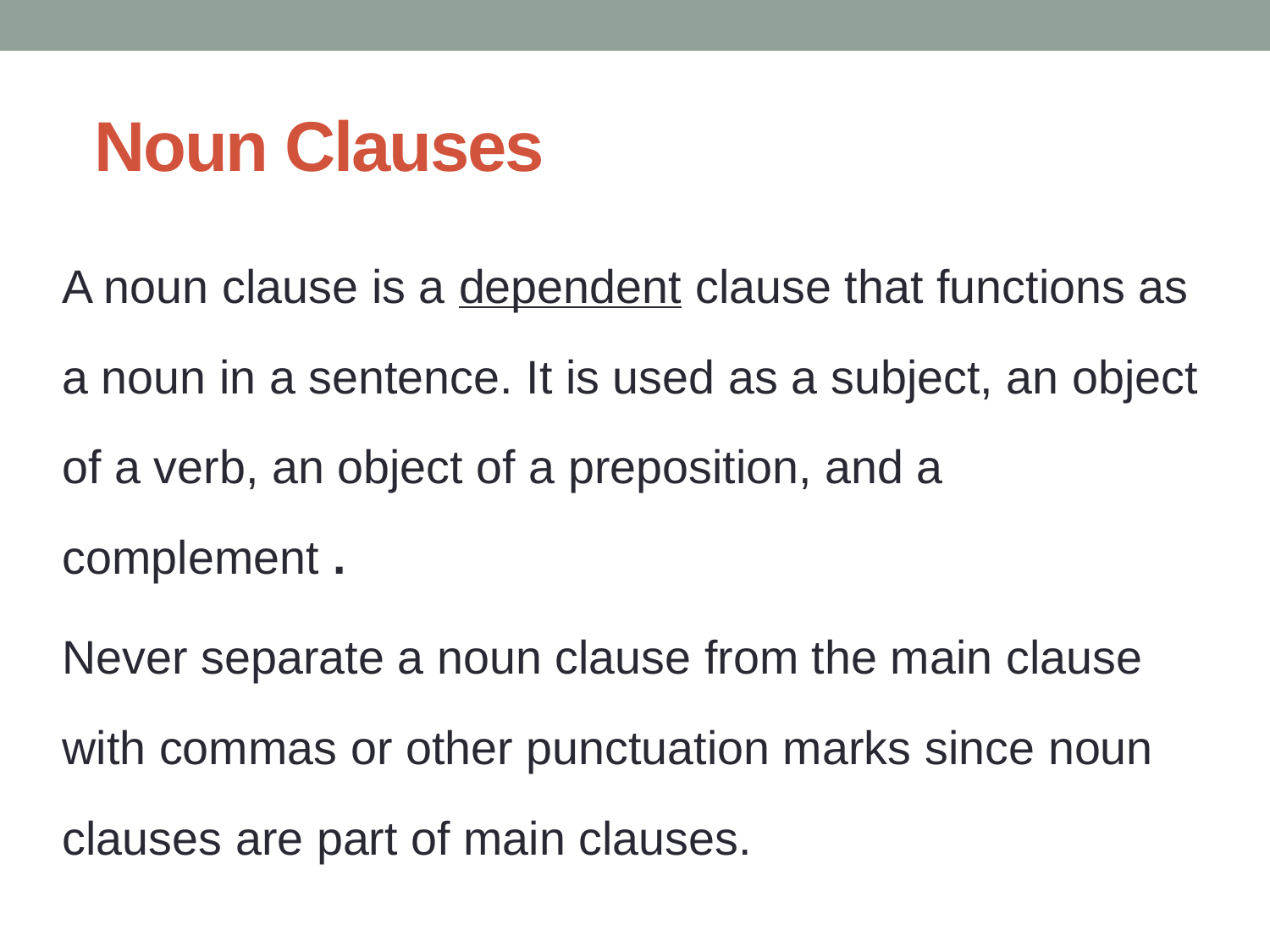

# Noun Clauses
A noun clause is a dependent clause that functions as a noun in a sentence. It is used as a subject, an object of a verb, an object of a preposition, and a complement .
Never separate a noun clause from the main clause with commas or other punctuation marks since noun clauses are part of main clauses.